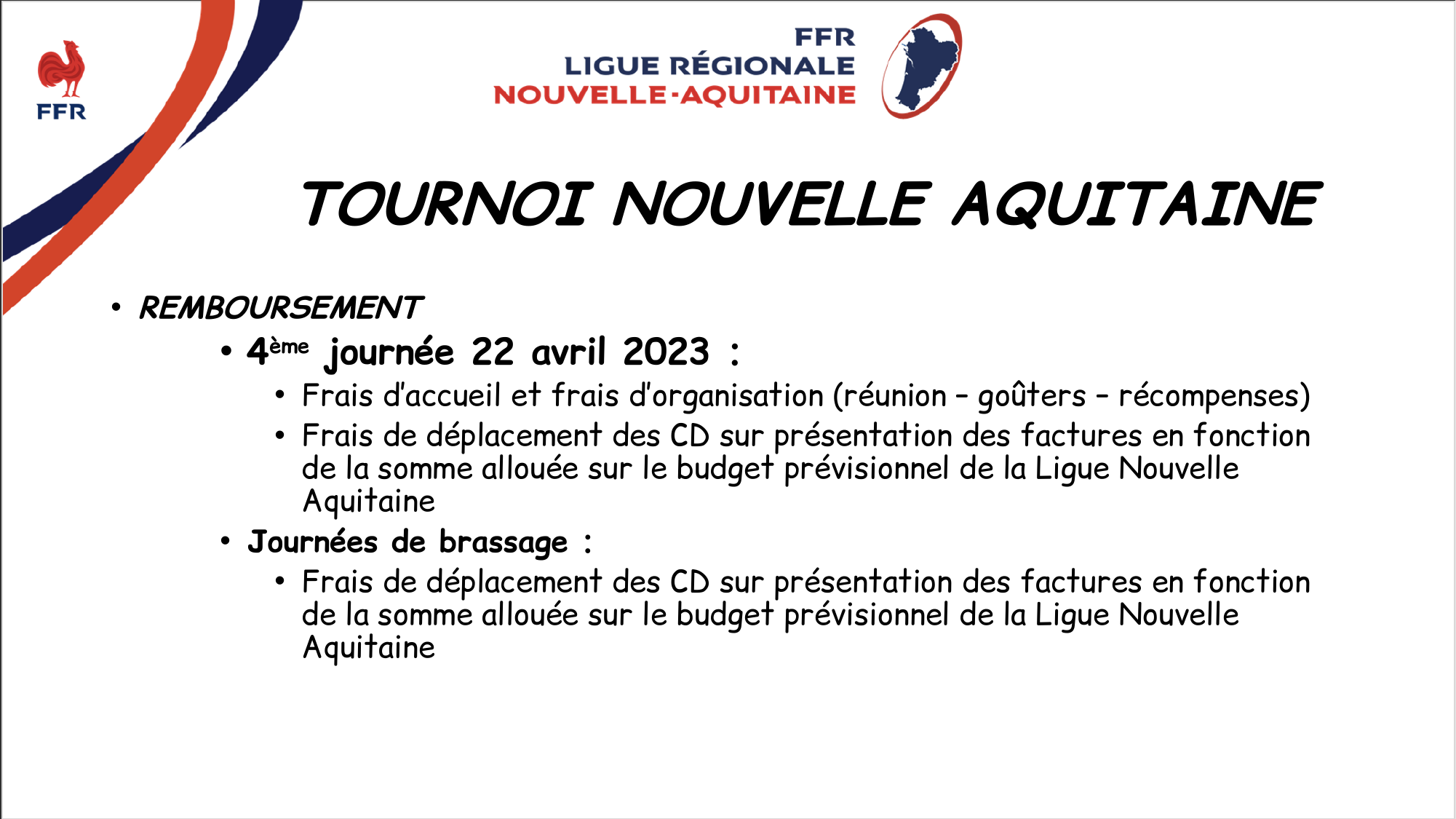

# TOURNOI NOUVELLE AQUITAINE
REMBOURSEMENT
4ème journée 22 avril 2023 :
Frais d’accueil et frais d’organisation (réunion – goûters – récompenses)
Frais de déplacement des CD sur présentation des factures en fonction de la somme allouée sur le budget prévisionnel de la Ligue Nouvelle Aquitaine
Journées de brassage :
Frais de déplacement des CD sur présentation des factures en fonction de la somme allouée sur le budget prévisionnel de la Ligue Nouvelle Aquitaine